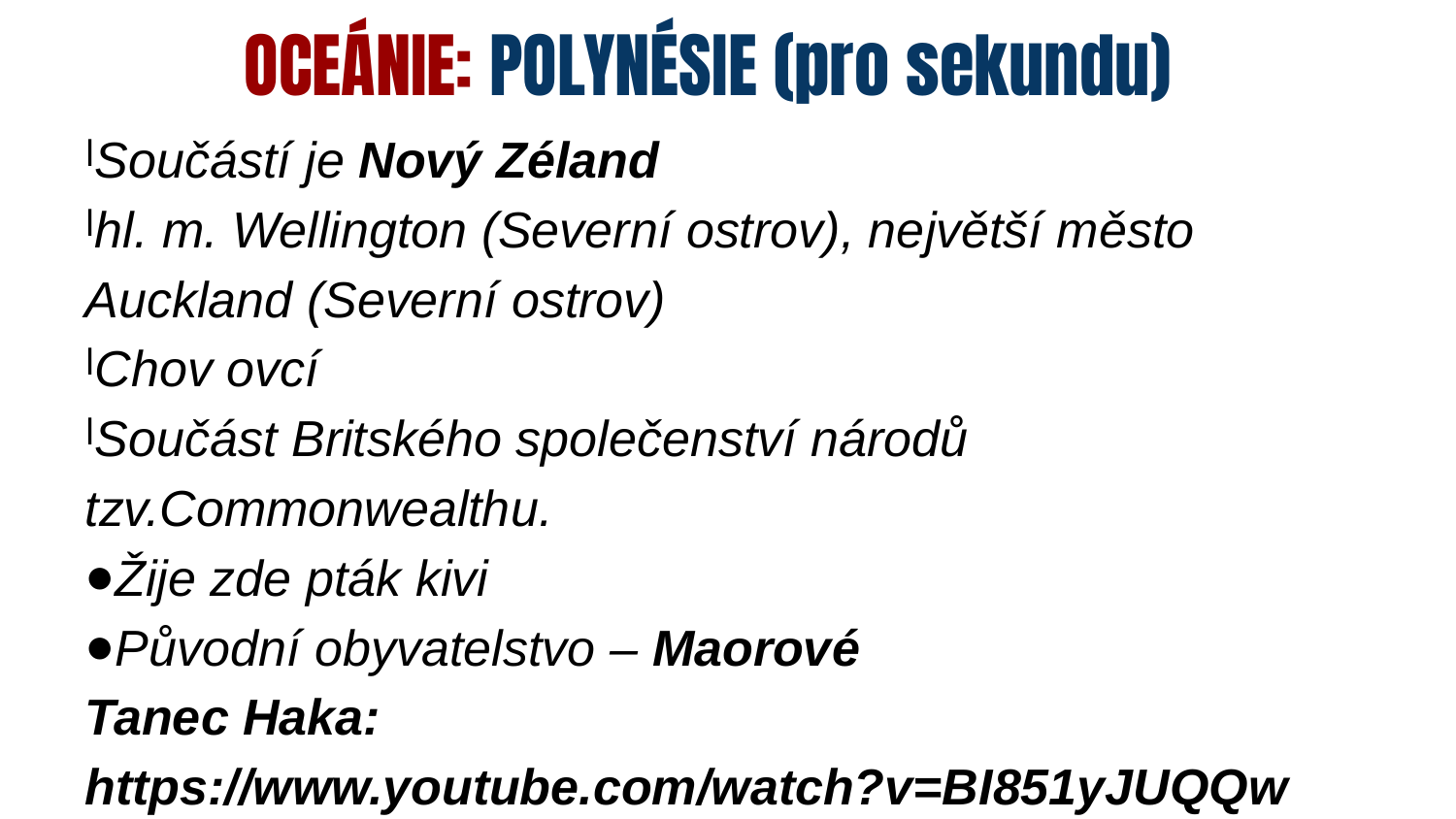

OCEÁNIE: POLYNÉSIE (pro sekundu)
Součástí je Nový Zéland
hl. m. Wellington (Severní ostrov), největší město Auckland (Severní ostrov)
Chov ovcí
Součást Britského společenství národů tzv.Commonwealthu.
Žije zde pták kivi
Původní obyvatelstvo – Maorové
Tanec Haka:
https://www.youtube.com/watch?v=BI851yJUQQw